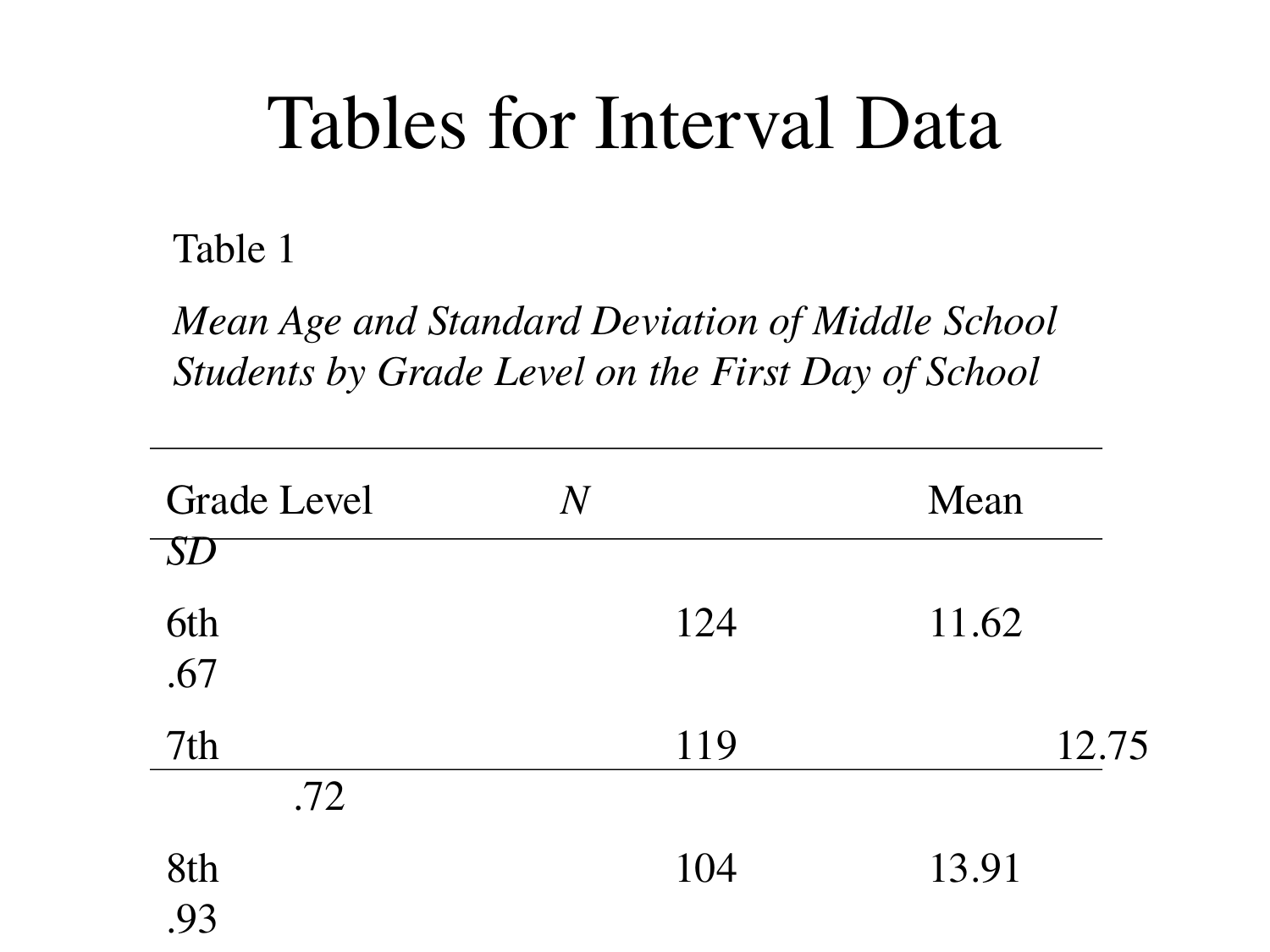

# Tables for Interval Data
Table 1
Mean Age and Standard Deviation of Middle School Students by Grade Level on the First Day of School

Grade Level		 N			Mean		SD
6th 				124		11.62		.67
7th 				119			12.75		.72
8th 				104		13.91		.93